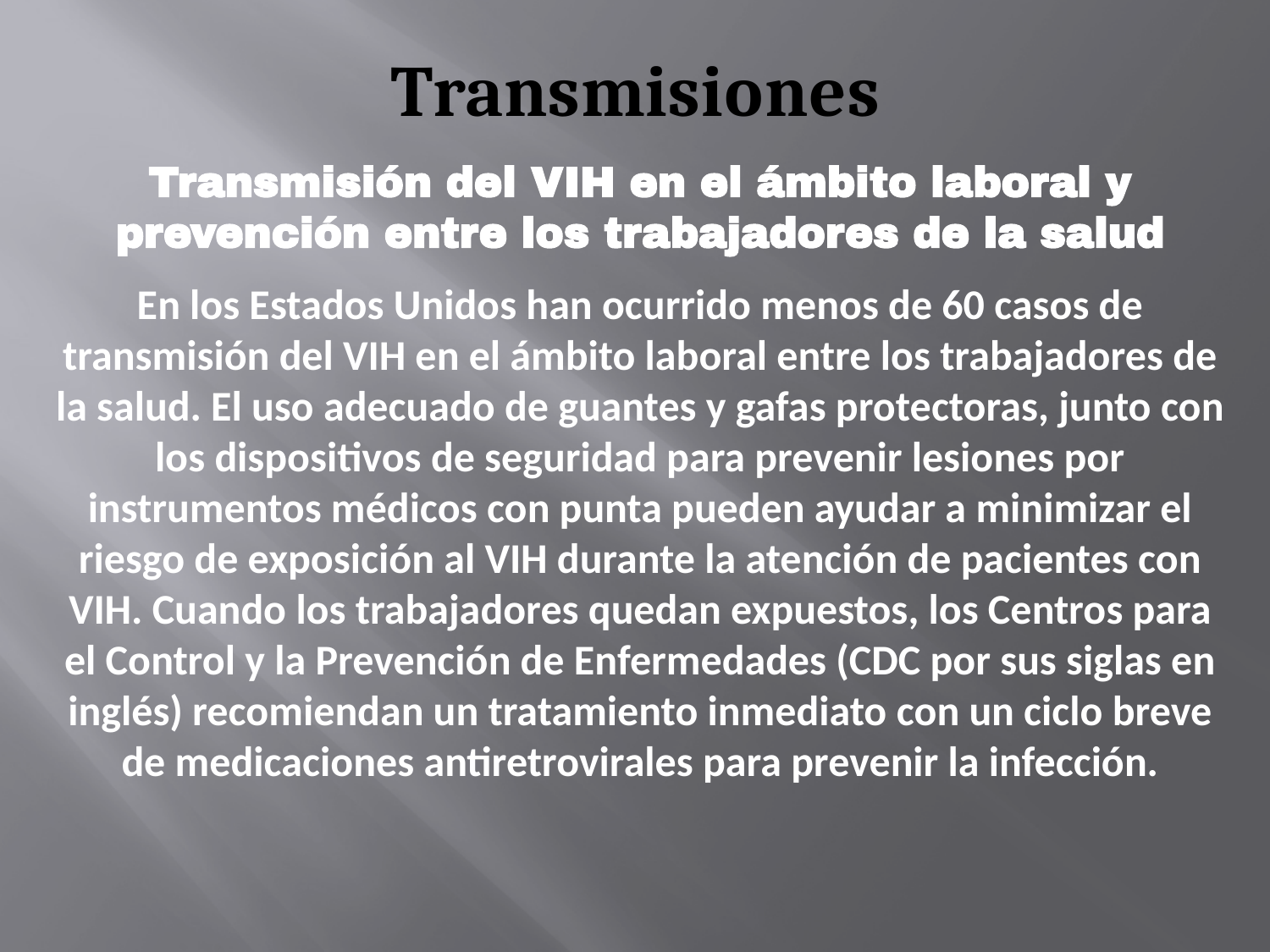

# Transmisiones
Transmisión del VIH en el ámbito laboral y prevención entre los trabajadores de la salud
En los Estados Unidos han ocurrido menos de 60 casos de transmisión del VIH en el ámbito laboral entre los trabajadores de la salud. El uso adecuado de guantes y gafas protectoras, junto con los dispositivos de seguridad para prevenir lesiones por instrumentos médicos con punta pueden ayudar a minimizar el riesgo de exposición al VIH durante la atención de pacientes con VIH. Cuando los trabajadores quedan expuestos, los Centros para el Control y la Prevención de Enfermedades (CDC por sus siglas en inglés) recomiendan un tratamiento inmediato con un ciclo breve de medicaciones antiretrovirales para prevenir la infección.